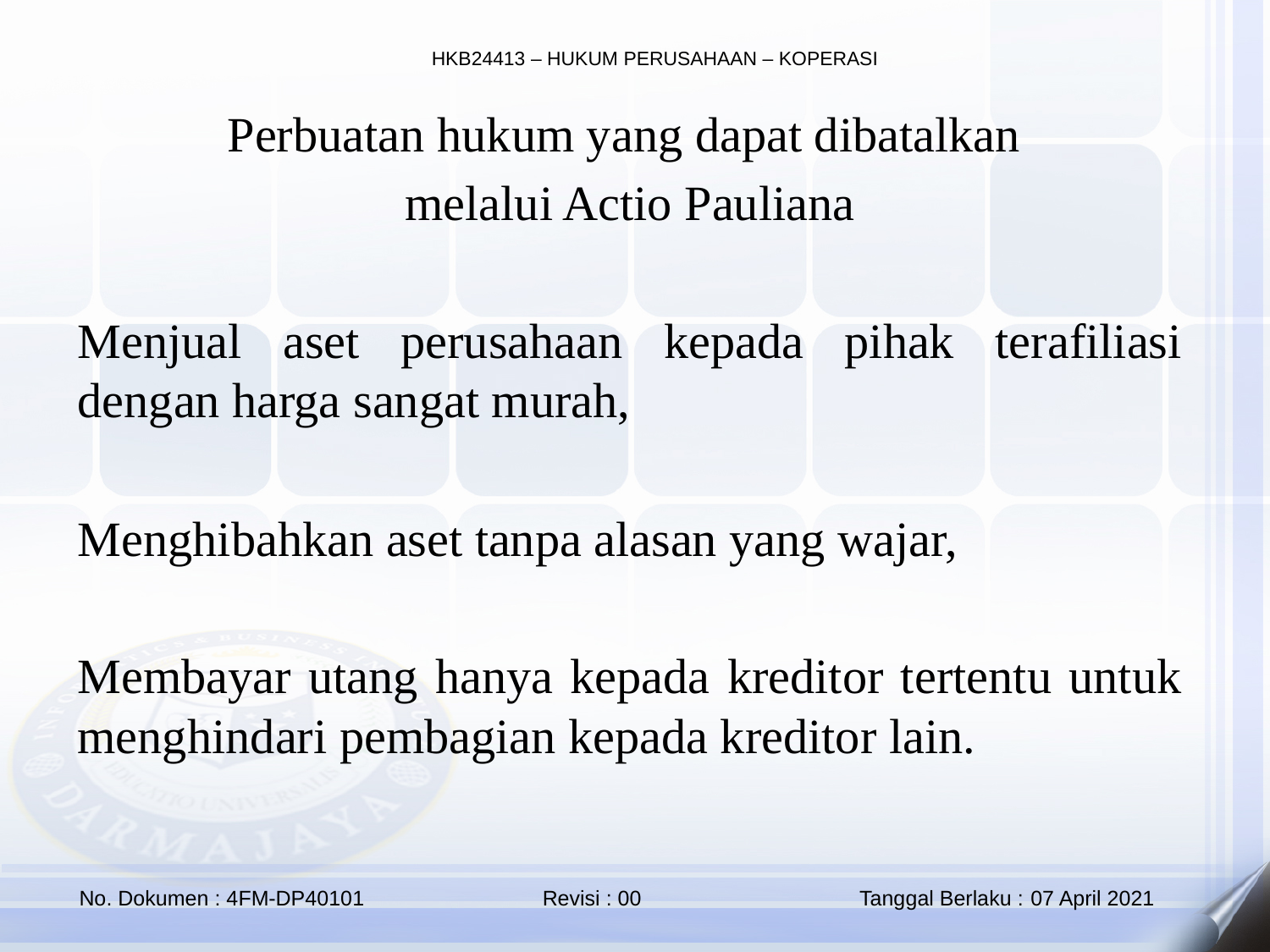

Perbuatan hukum yang dapat dibatalkan
melalui Actio Pauliana

Menjual aset perusahaan kepada pihak terafiliasi dengan harga sangat murah,

Menghibahkan aset tanpa alasan yang wajar,

Membayar utang hanya kepada kreditor tertentu untuk menghindari pembagian kepada kreditor lain.